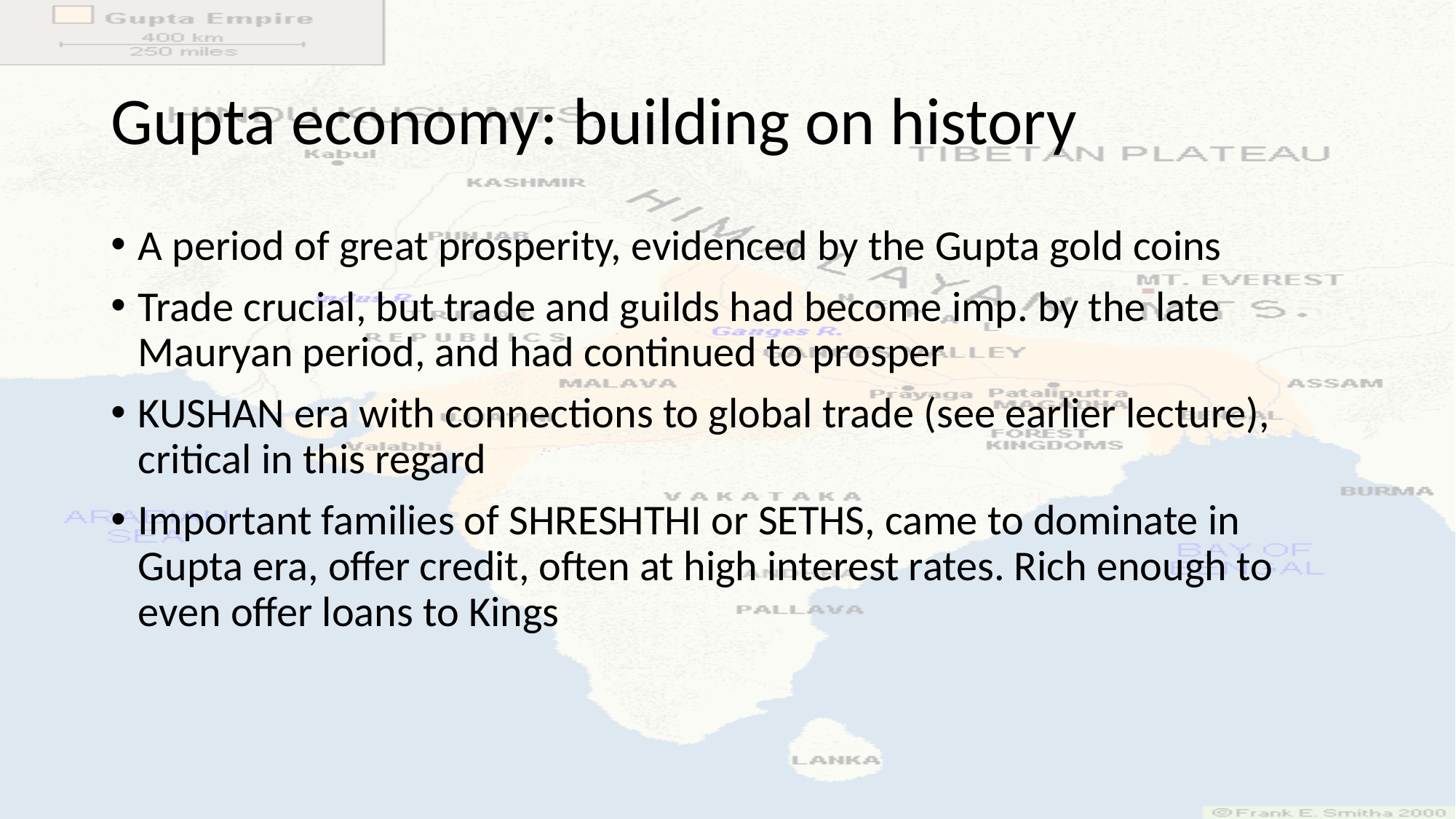

# Gupta economy: building on history
A period of great prosperity, evidenced by the Gupta gold coins
Trade crucial, but trade and guilds had become imp. by the late Mauryan period, and had continued to prosper
KUSHAN era with connections to global trade (see earlier lecture), critical in this regard
Important families of SHRESHTHI or SETHS, came to dominate in Gupta era, offer credit, often at high interest rates. Rich enough to even offer loans to Kings